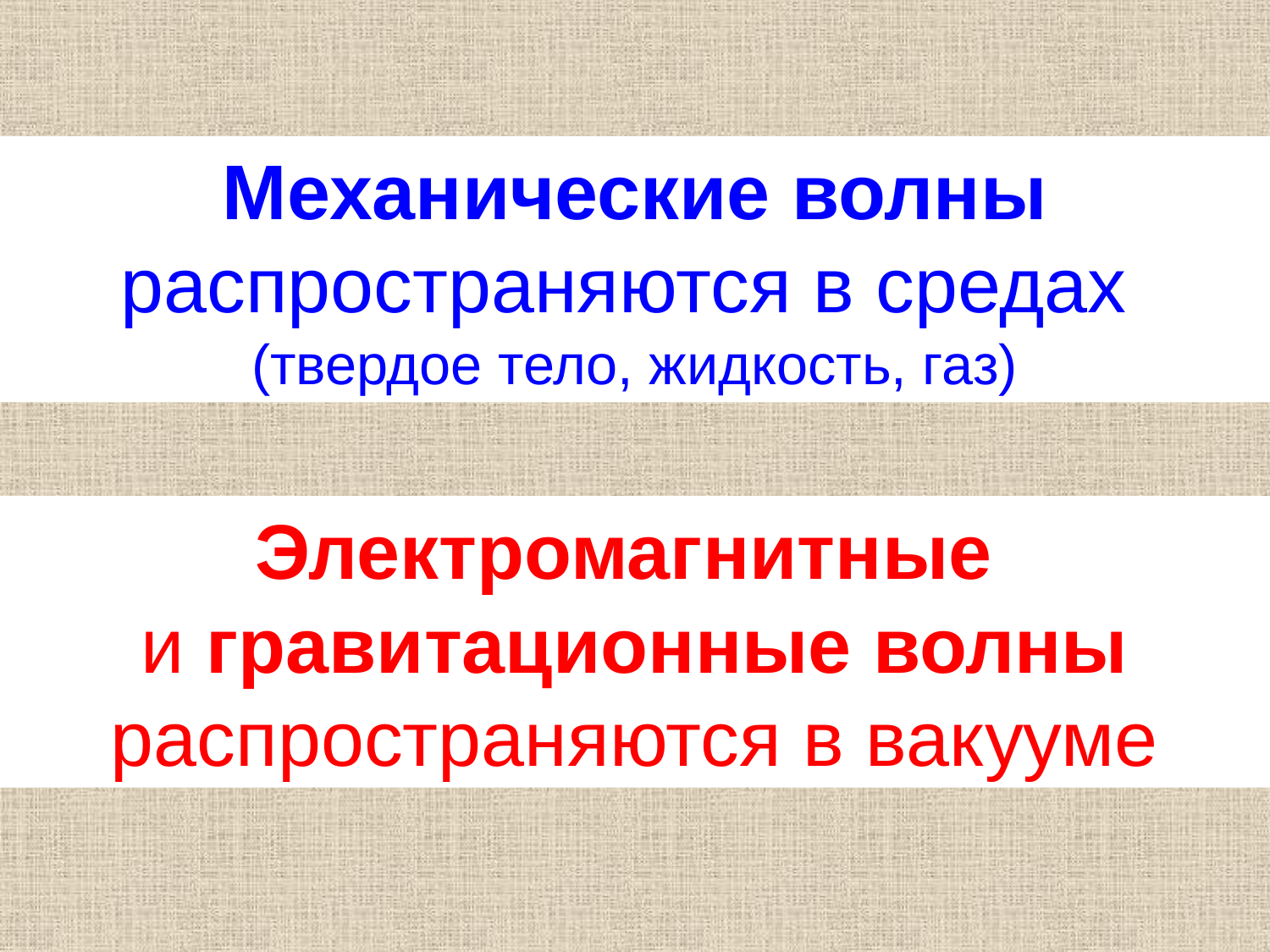

Механические волны распространяются в средах
(твердое тело, жидкость, газ)
Электромагнитные
и гравитационные волны распространяются в вакууме